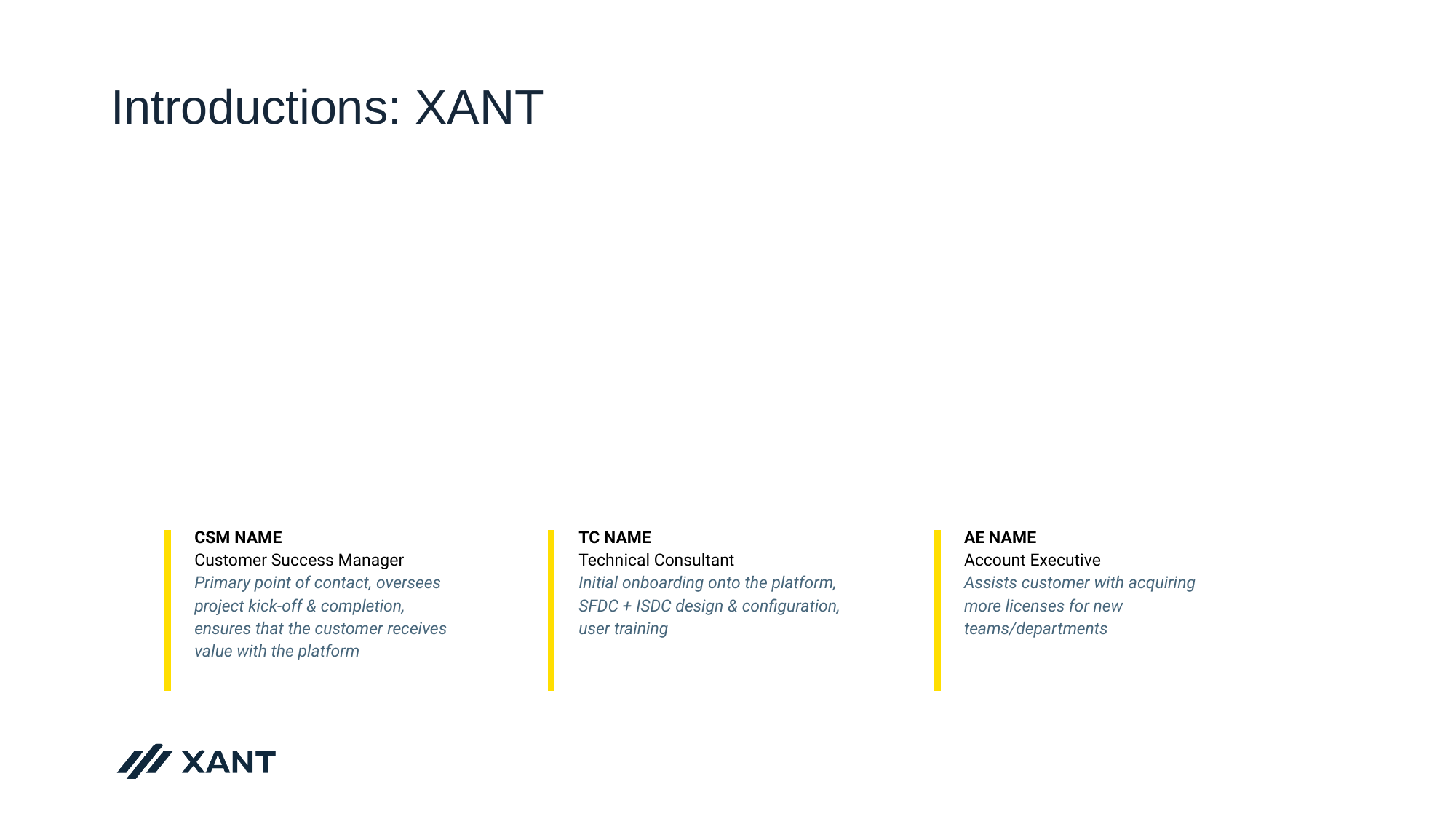

# Introductions: XANT
CSM NAME
Customer Success Manager
Primary point of contact, oversees project kick-off & completion, ensures that the customer receives value with the platform
TC NAME
Technical Consultant
Initial onboarding onto the platform, SFDC + ISDC design & configuration, user training
AE NAME
Account Executive
Assists customer with acquiring more licenses for new teams/departments